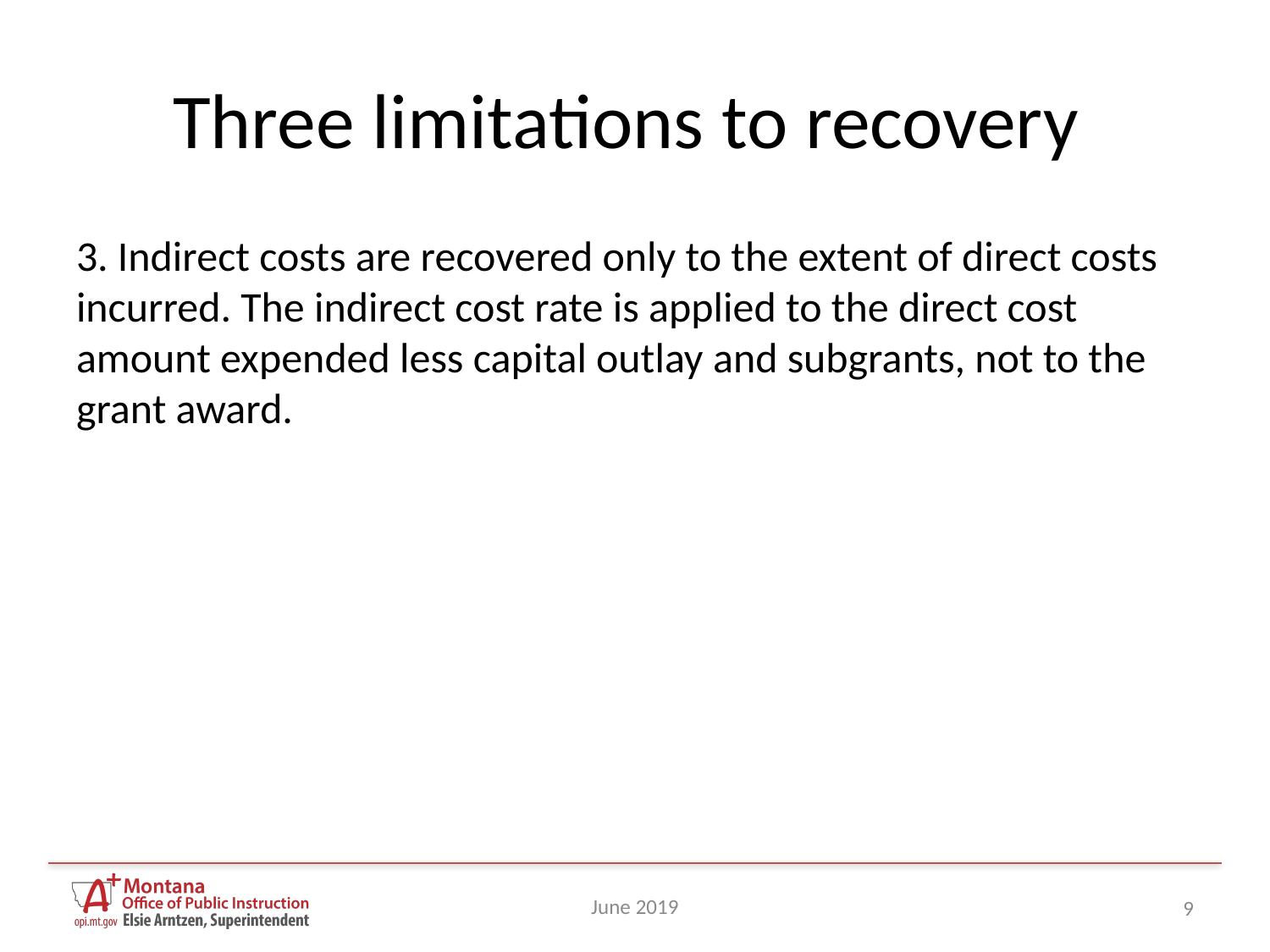

# Three limitations to recovery
3. Indirect costs are recovered only to the extent of direct costs incurred. The indirect cost rate is applied to the direct cost amount expended less capital outlay and subgrants, not to the grant award.
June 2019
9